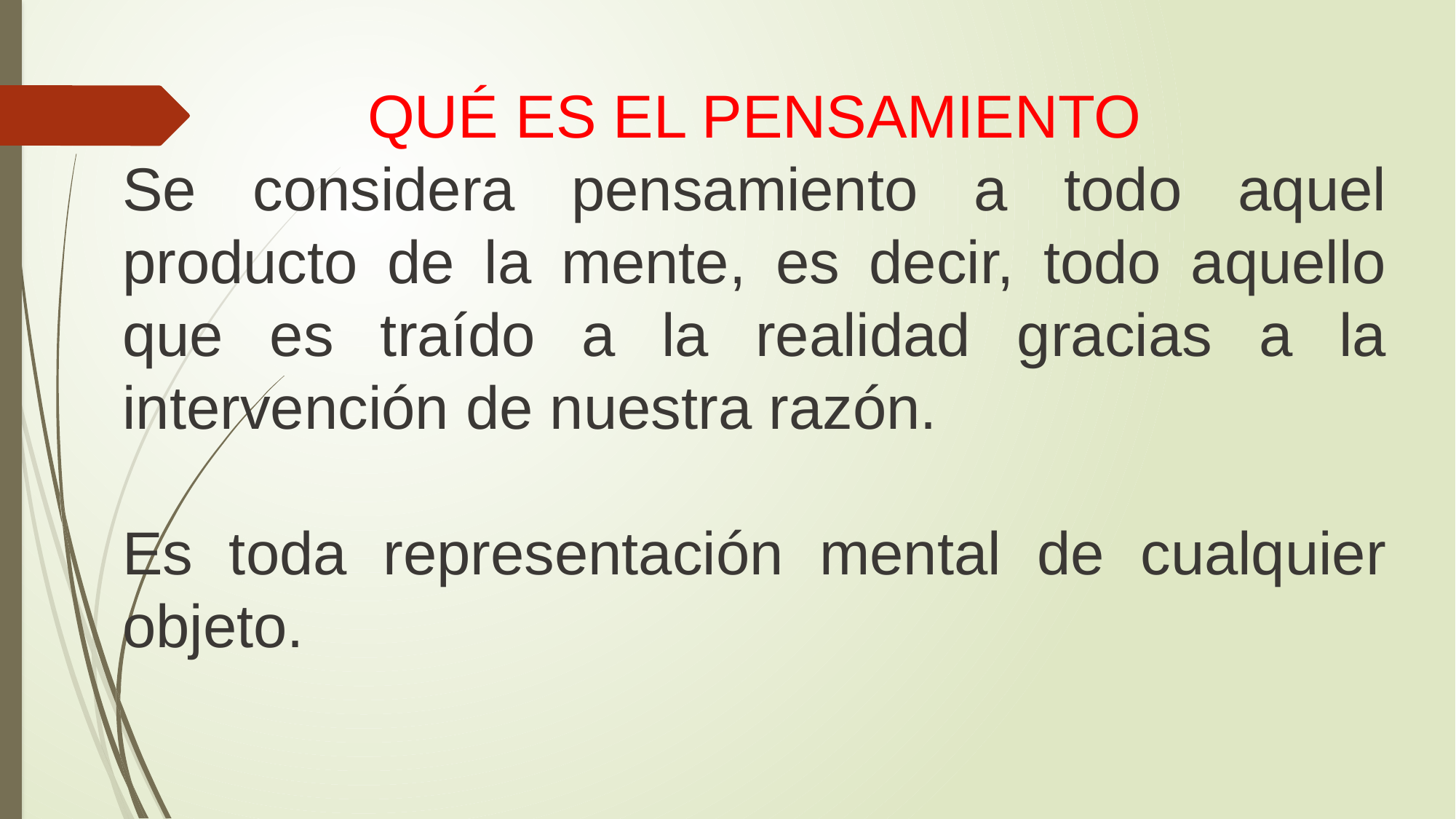

QUÉ ES EL PENSAMIENTO
Se considera pensamiento a todo aquel producto de la mente, es decir, todo aquello que es traído a la realidad gracias a la intervención de nuestra razón.

Es toda representación mental de cualquier objeto.